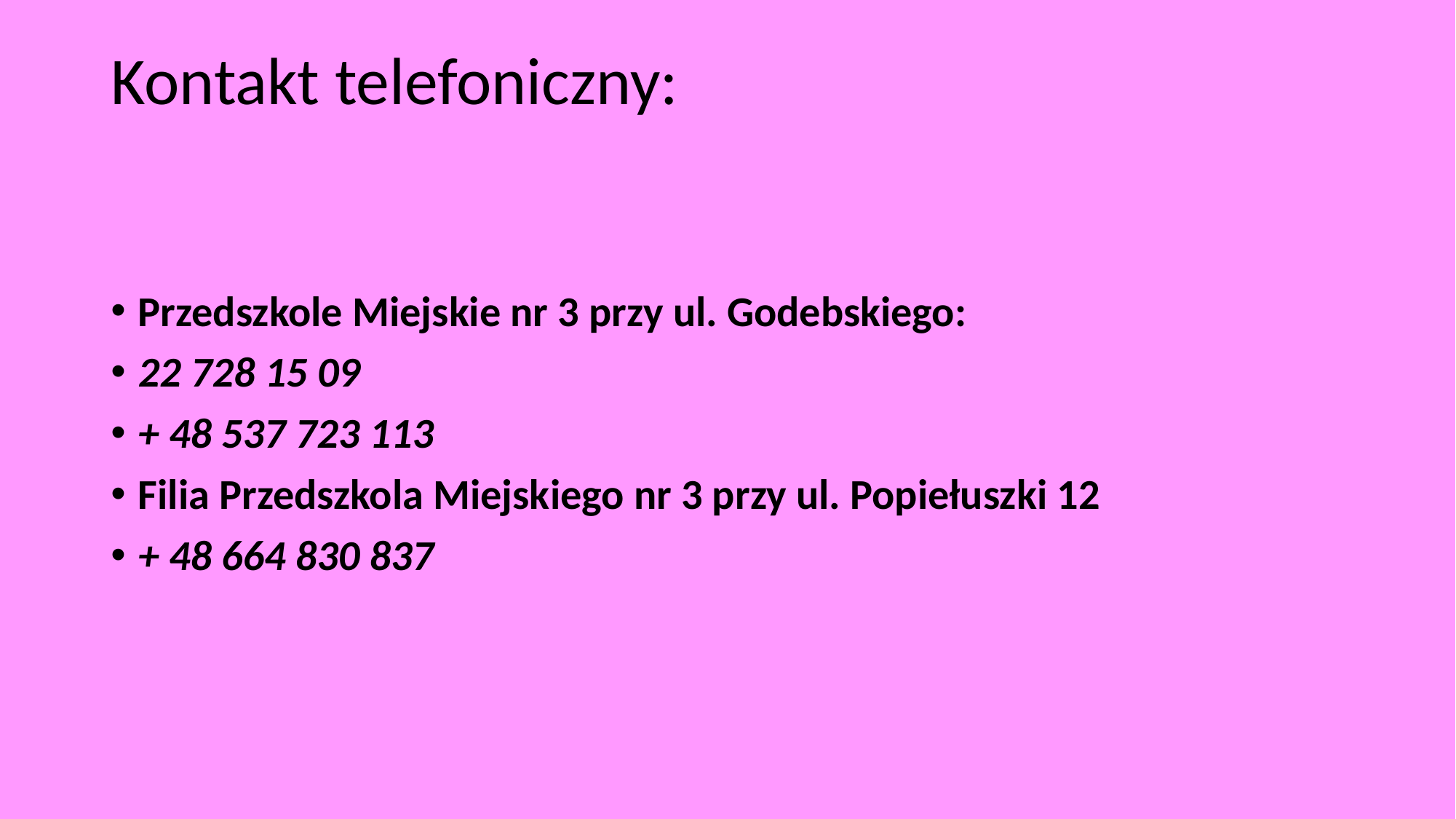

# Kontakt telefoniczny:

Przedszkole Miejskie nr 3 przy ul. Godebskiego:
22 728 15 09
+ 48 537 723 113
Filia Przedszkola Miejskiego nr 3 przy ul. Popiełuszki 12
+ 48 664 830 837